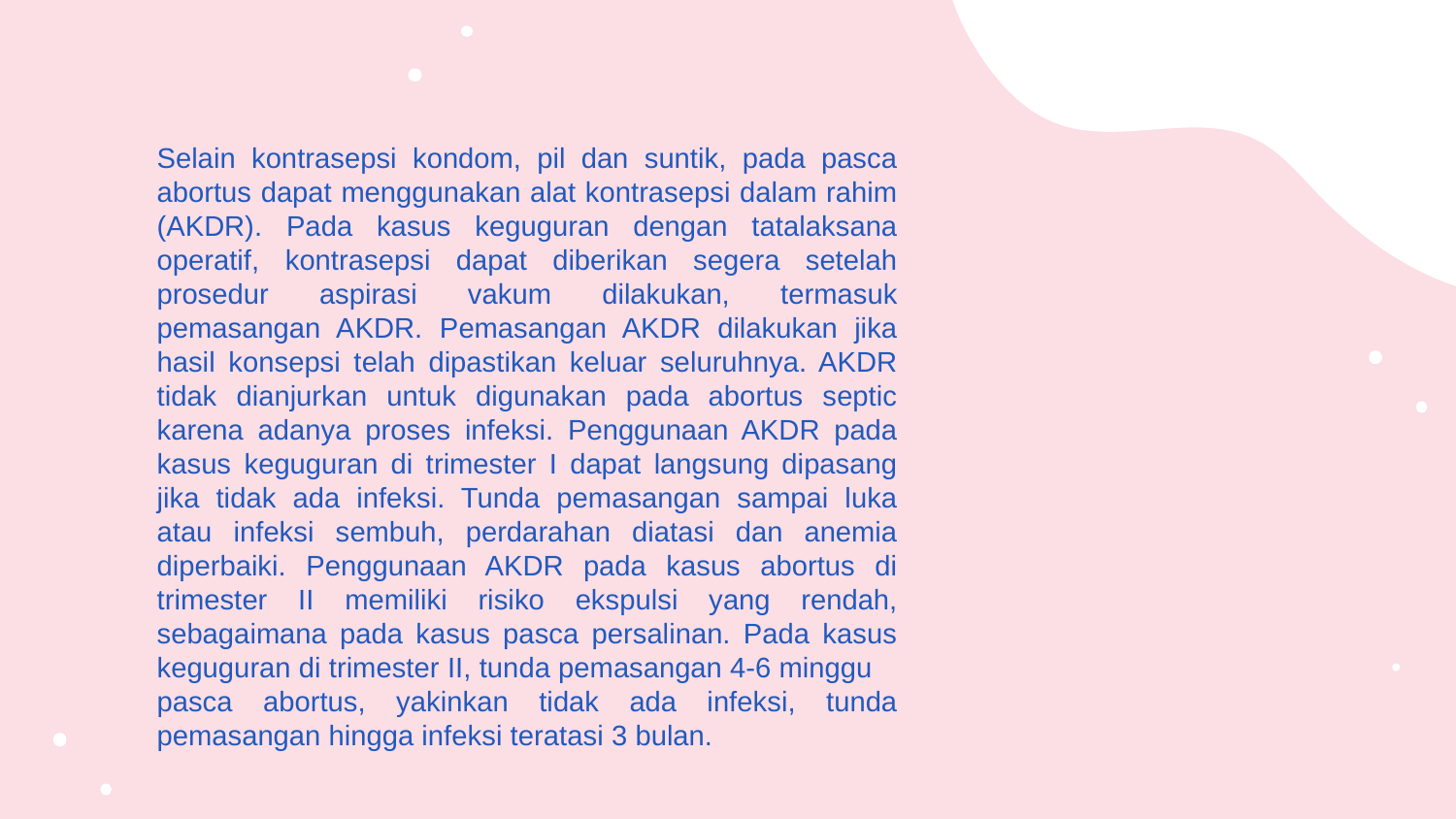

Selain kontrasepsi kondom, pil dan suntik, pada pasca abortus dapat menggunakan alat kontrasepsi dalam rahim (AKDR). Pada kasus keguguran dengan tatalaksana operatif, kontrasepsi dapat diberikan segera setelah prosedur aspirasi vakum dilakukan, termasuk pemasangan AKDR. Pemasangan AKDR dilakukan jika hasil konsepsi telah dipastikan keluar seluruhnya. AKDR tidak dianjurkan untuk digunakan pada abortus septic karena adanya proses infeksi. Penggunaan AKDR pada kasus keguguran di trimester I dapat langsung dipasang jika tidak ada infeksi. Tunda pemasangan sampai luka atau infeksi sembuh, perdarahan diatasi dan anemia diperbaiki. Penggunaan AKDR pada kasus abortus di trimester II memiliki risiko ekspulsi yang rendah, sebagaimana pada kasus pasca persalinan. Pada kasus keguguran di trimester II, tunda pemasangan 4-6 minggu
pasca abortus, yakinkan tidak ada infeksi, tunda pemasangan hingga infeksi teratasi 3 bulan.